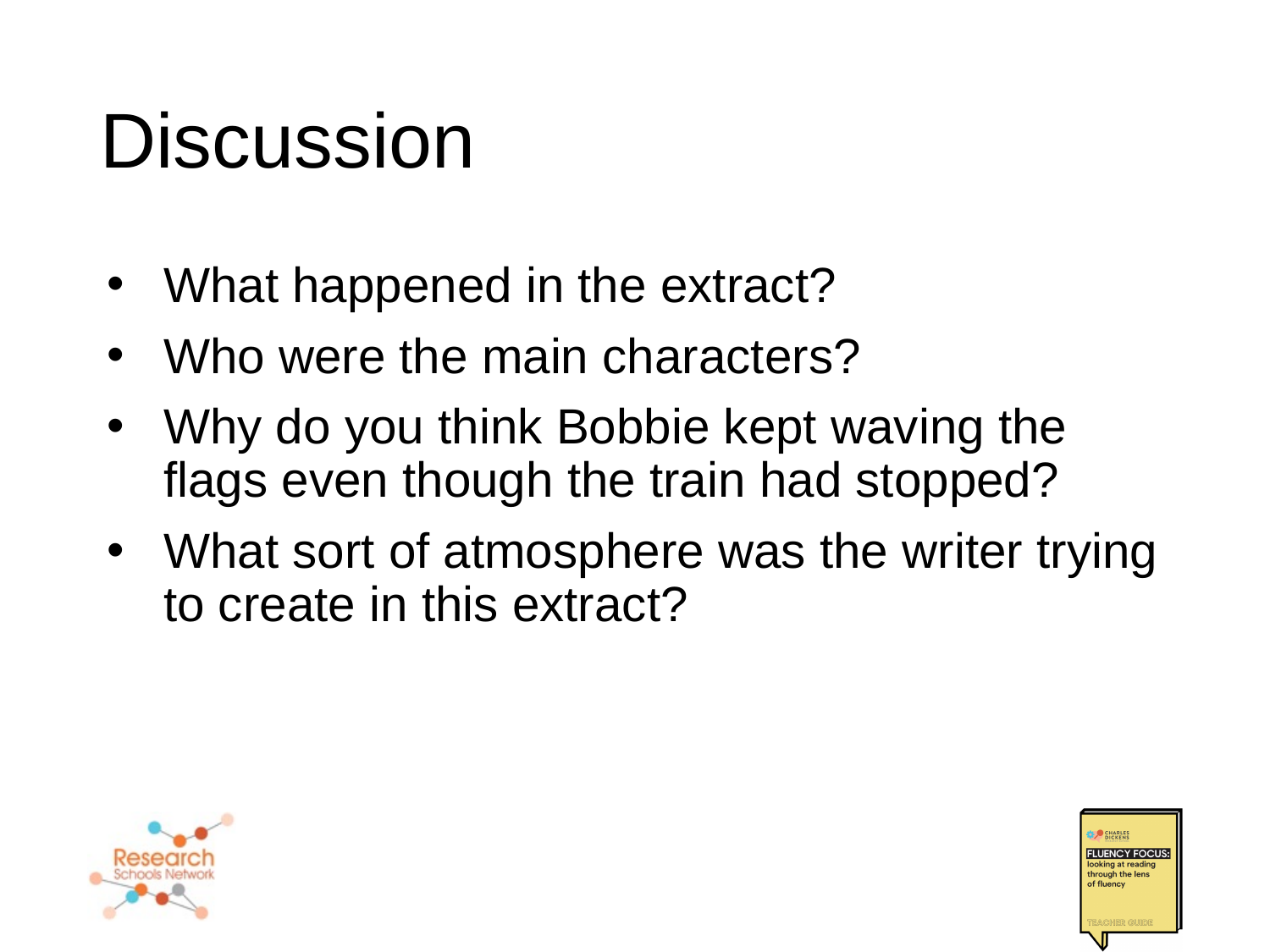

# Discussion
What happened in the extract?
Who were the main characters?
Why do you think Bobbie kept waving the flags even though the train had stopped?
What sort of atmosphere was the writer trying to create in this extract?